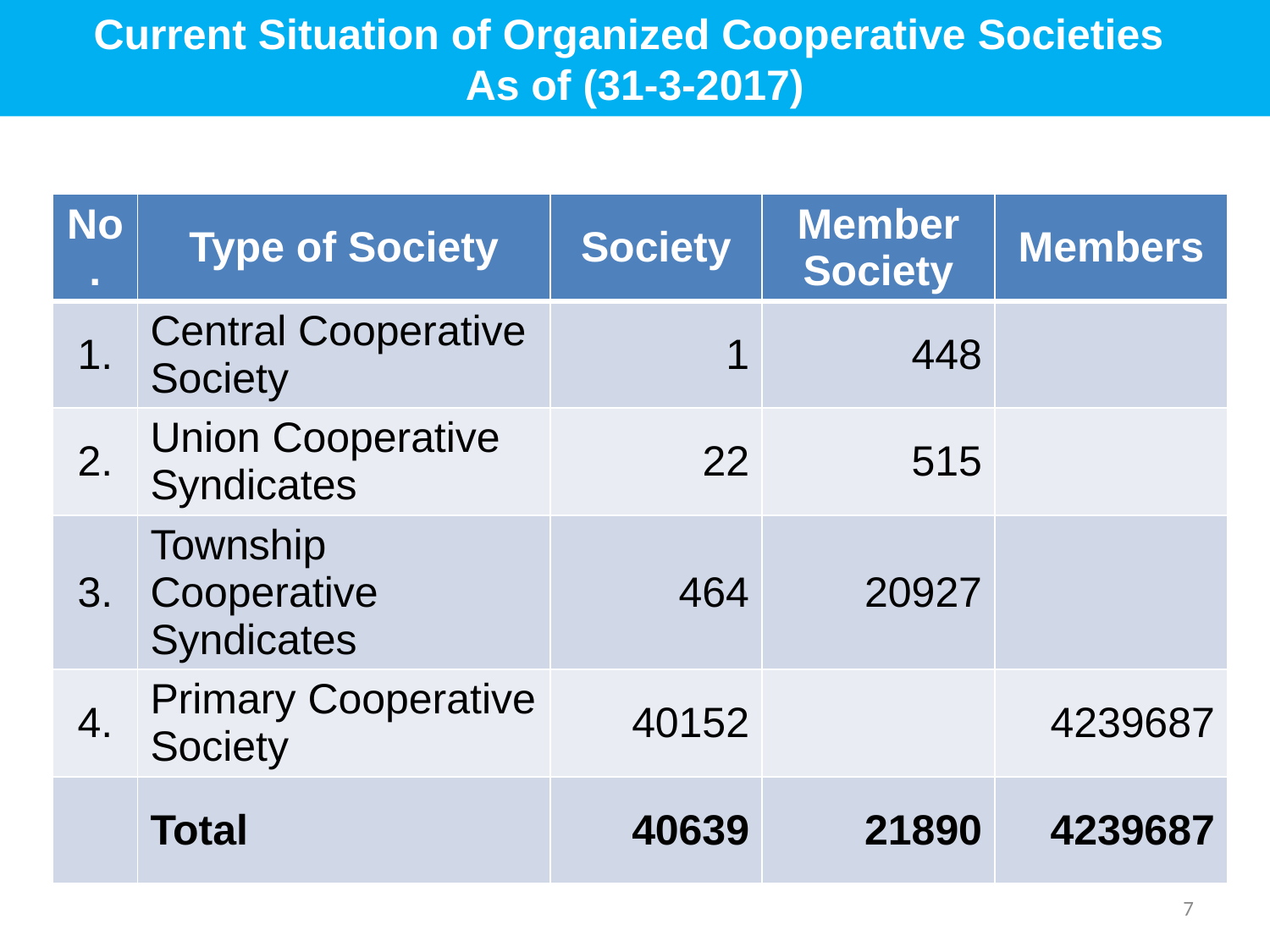

# Current Situation of Organized Cooperative Societies As of (31-3-2017)
| No. | Type of Society | Society | Member Society | Members |
| --- | --- | --- | --- | --- |
| 1. | Central Cooperative Society | 1 | 448 |  |
| 2. | Union Cooperative Syndicates | 22 | 515 |  |
| 3. | Township Cooperative Syndicates | 464 | 20927 |  |
| 4. | Primary Cooperative Society | 40152 |  | 4239687 |
|  | Total | 40639 | 21890 | 4239687 |
7